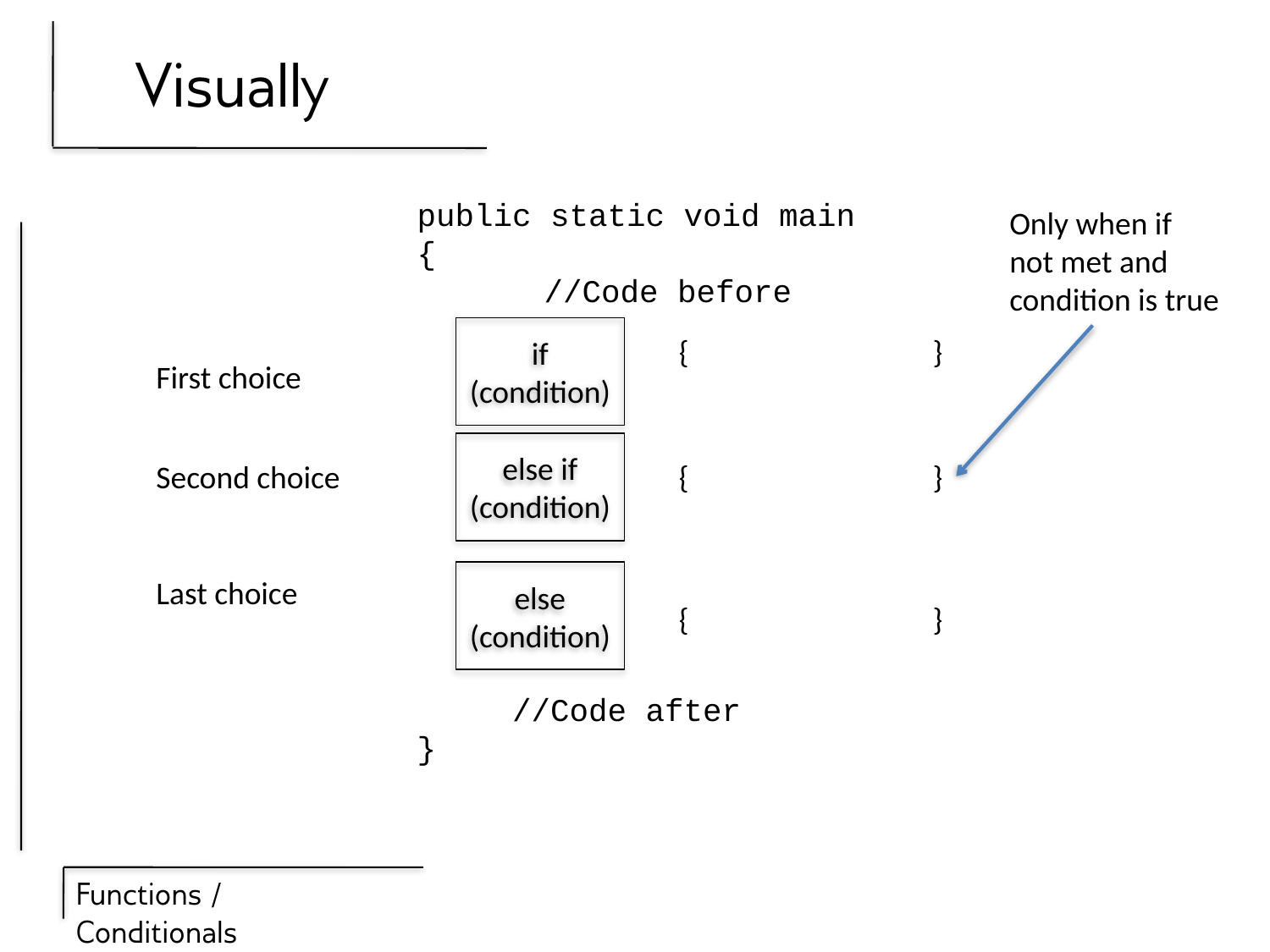

# Visually
public static void main
{
	//Code before

     //Code after
}
Only when if
not met and
condition is true
if (condition)
{                                  }
First choice
else if (condition)
Second choice
{                                  }
else (condition)
Last choice
{                                  }